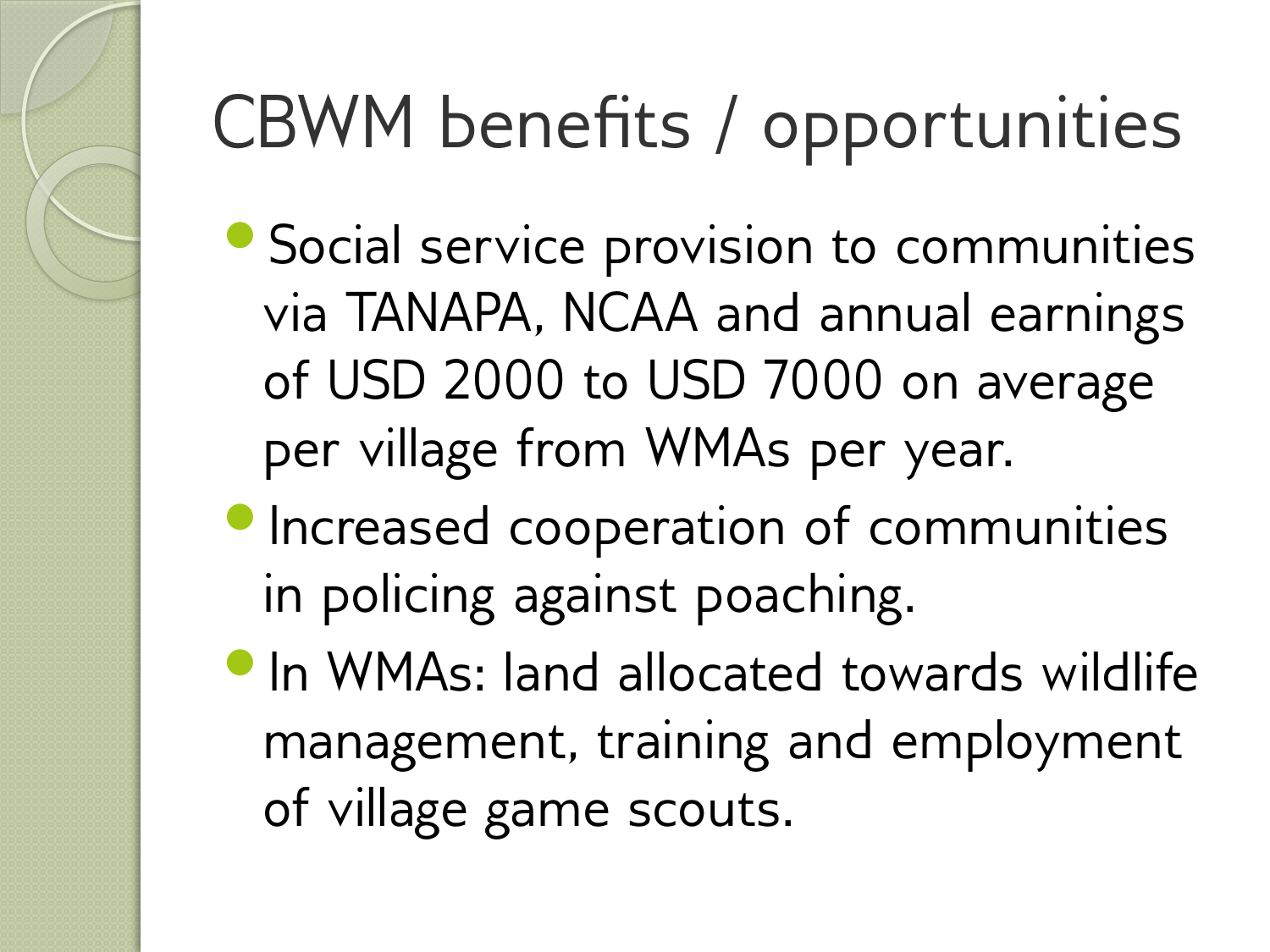

# CBWM benefits / opportunities
Social service provision to communities via TANAPA, NCAA and annual earnings of USD 2000 to USD 7000 on average per village from WMAs per year.
Increased cooperation of communities in policing against poaching.
In WMAs: land allocated towards wildlife management, training and employment of village game scouts.